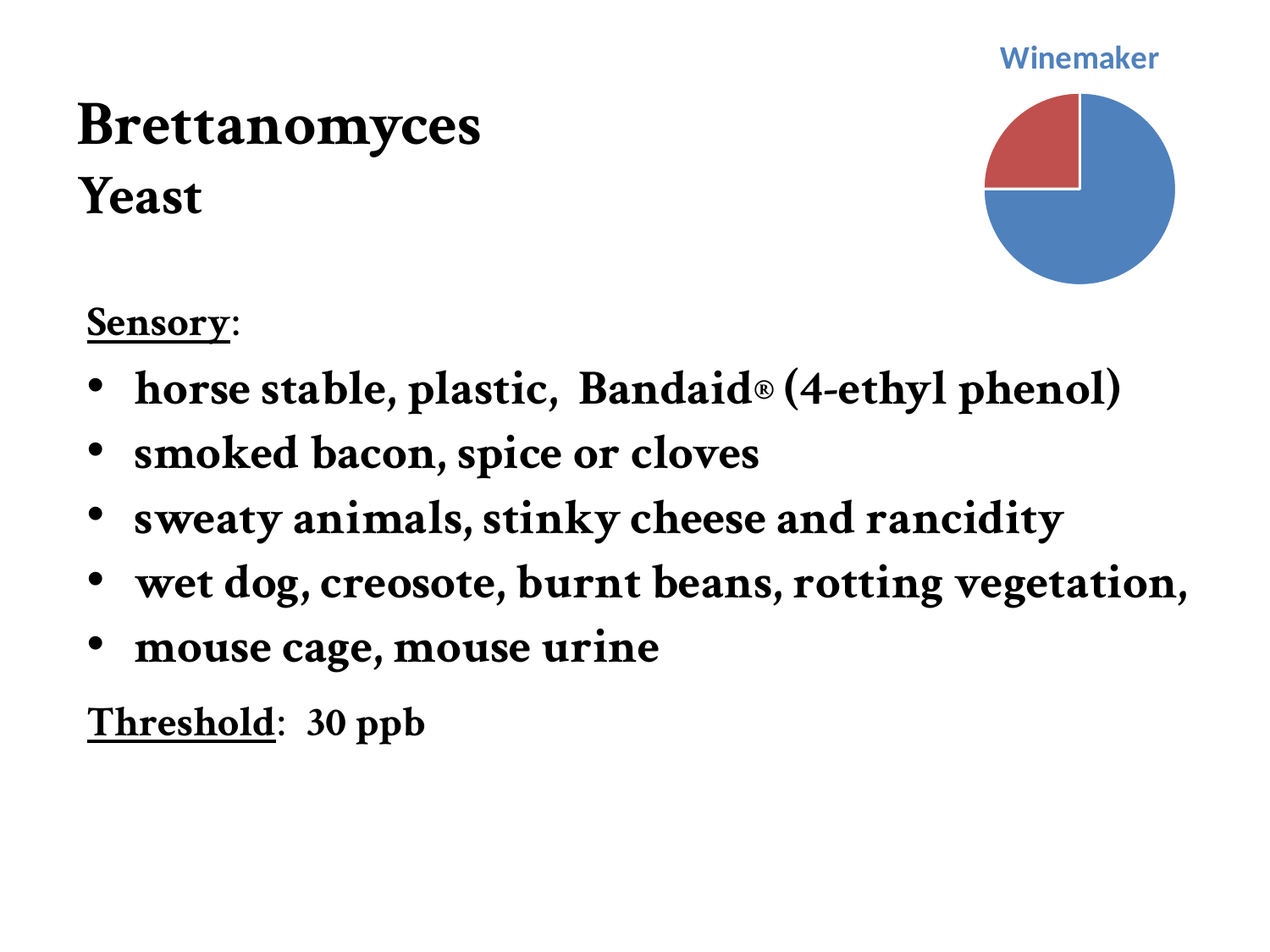

### Chart: Winemaker

| Category | Winemaker |
|---|---|
|  | 75.0 |
|  | 25.0 |
# Brettanomyces
Yeast
Sensory:
horse stable, plastic,  Bandaid® (4-ethyl phenol)
smoked bacon, spice or cloves
sweaty animals, stinky cheese and rancidity
wet dog, creosote, burnt beans, rotting vegetation,
mouse cage, mouse urine
Threshold:  30 ppb